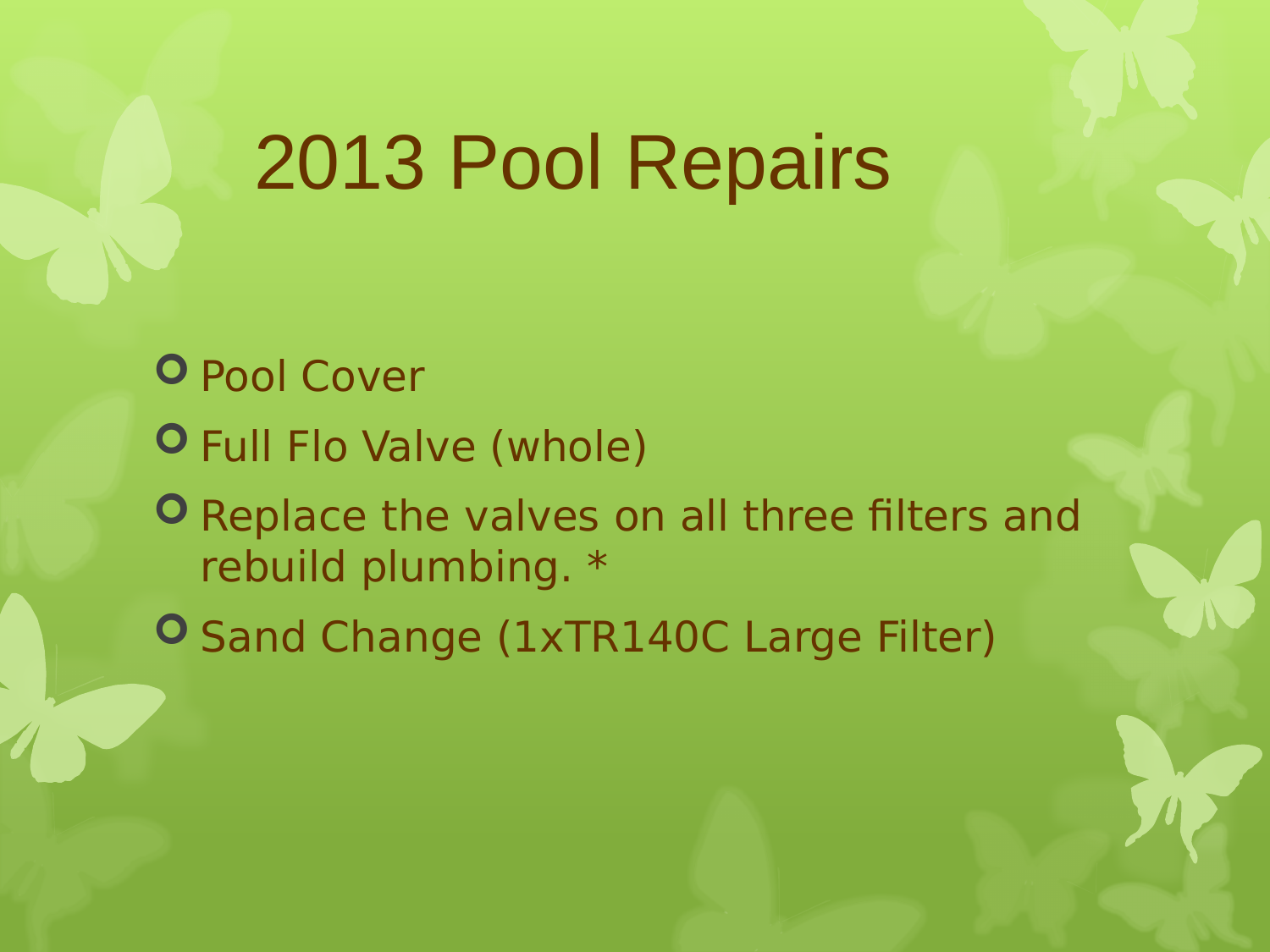

# 2013 Pool Repairs
Pool Cover
Full Flo Valve (whole)
Replace the valves on all three filters and rebuild plumbing. *
Sand Change (1xTR140C Large Filter)